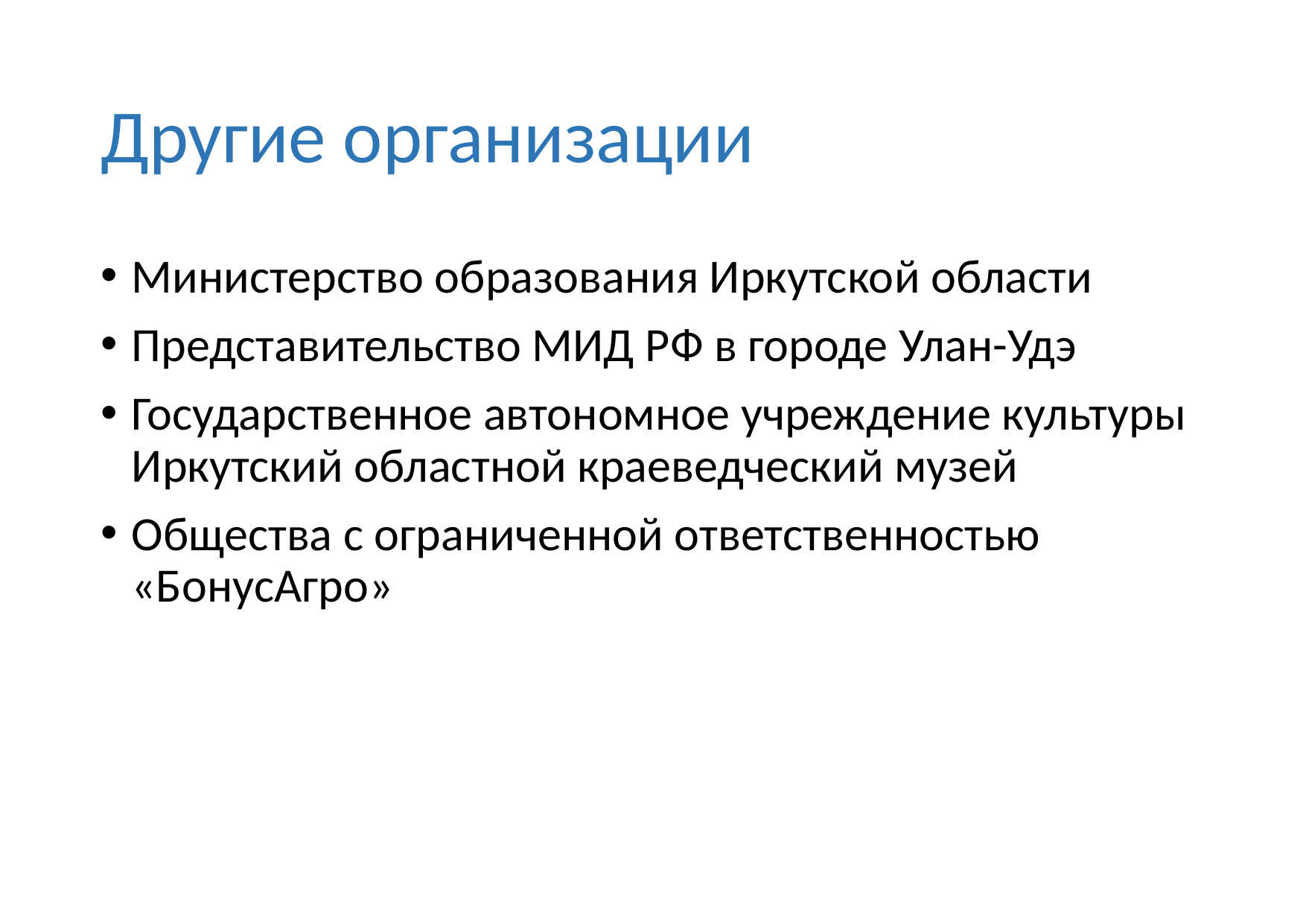

# Другие организации
Министерство образования Иркутской области
Представительство МИД РФ в городе Улан-Удэ
Государственное автономное учреждение культуры Иркутский областной краеведческий музей
Общества с ограниченной ответственностью «БонусАгро»